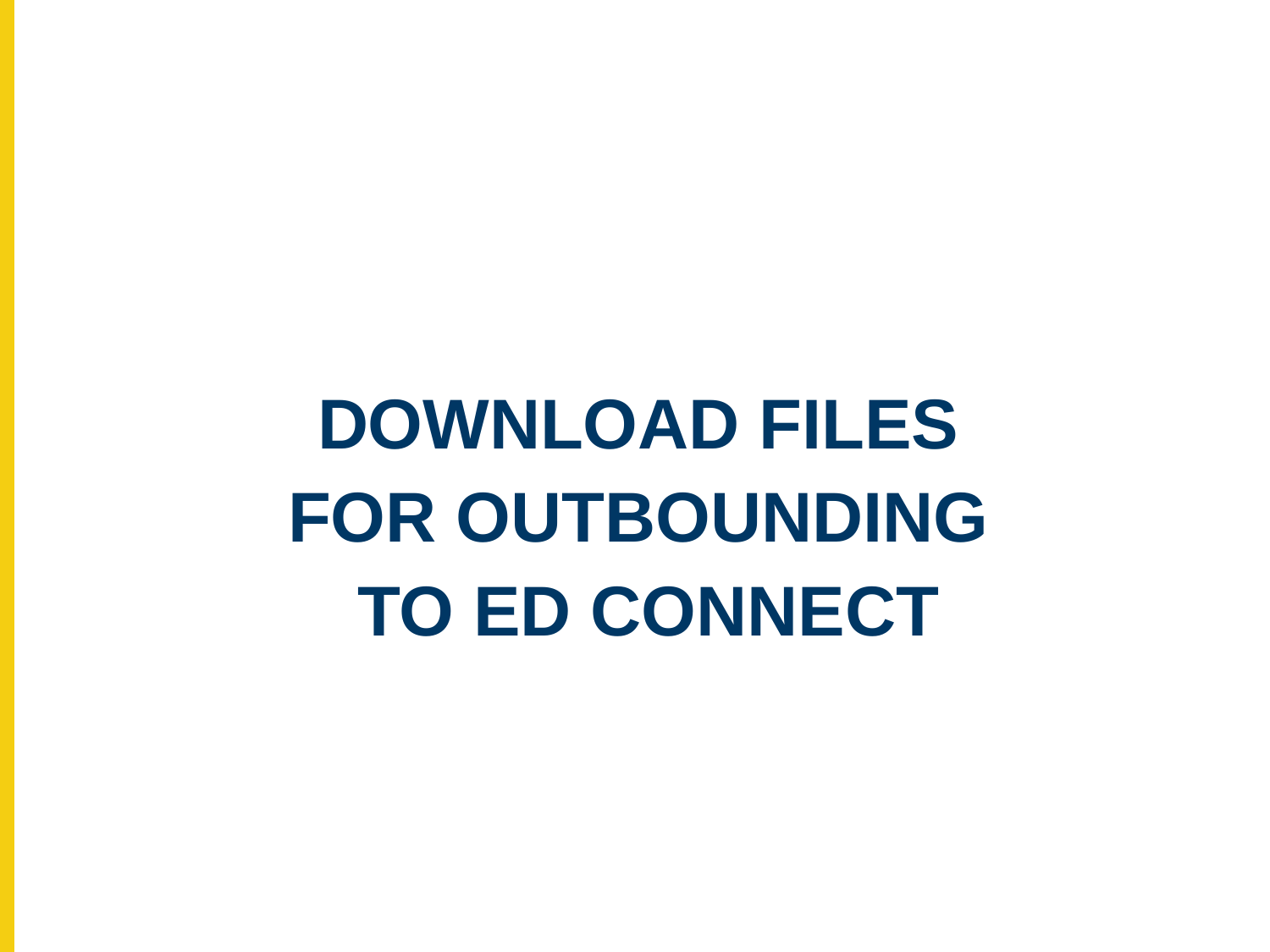

DOWNLOAD FILES
FOR OUTBOUNDING
TO ED CONNECT